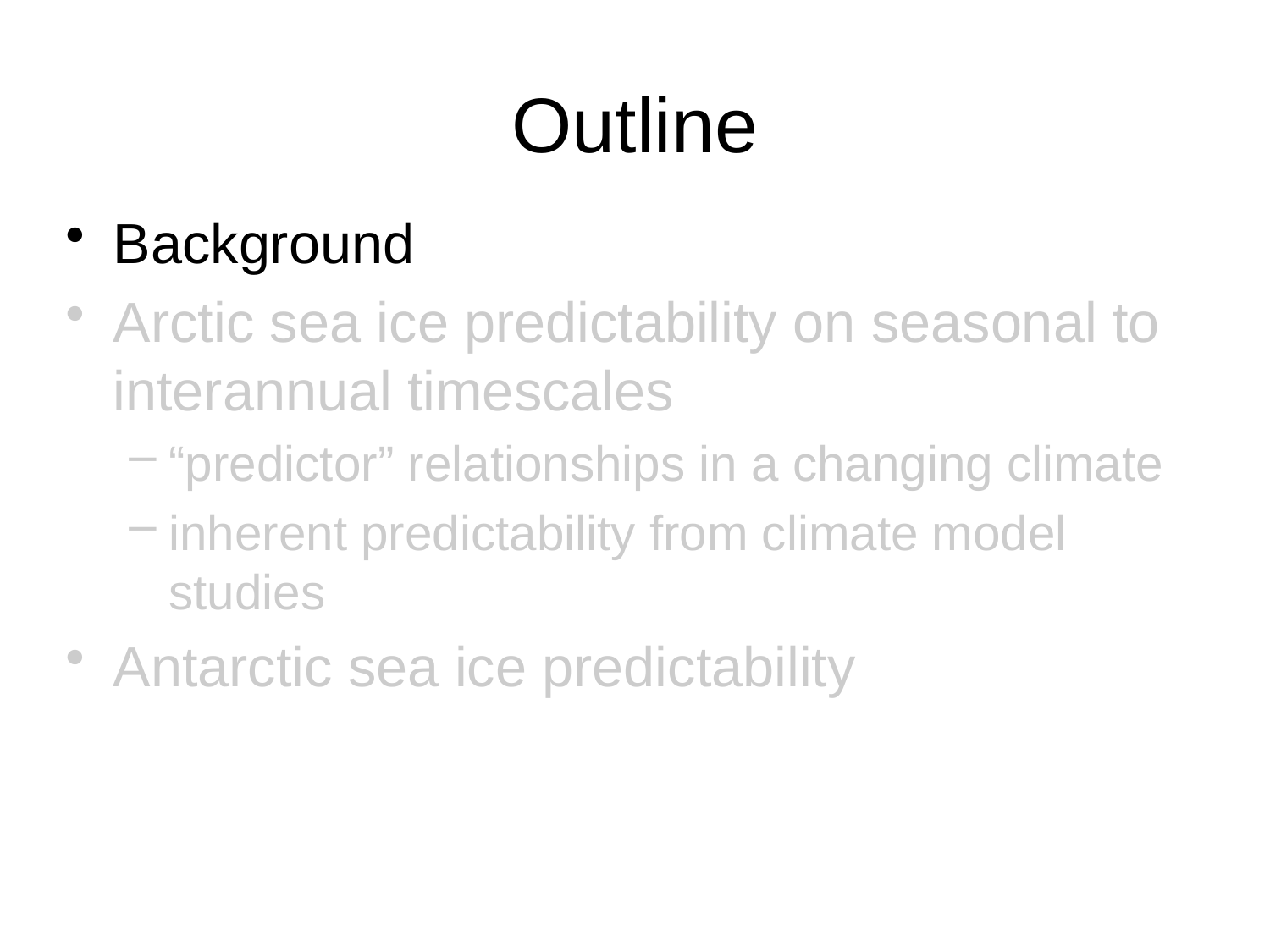

# Outline
Background
Arctic sea ice predictability on seasonal to interannual timescales
“predictor” relationships in a changing climate
inherent predictability from climate model studies
Antarctic sea ice predictability